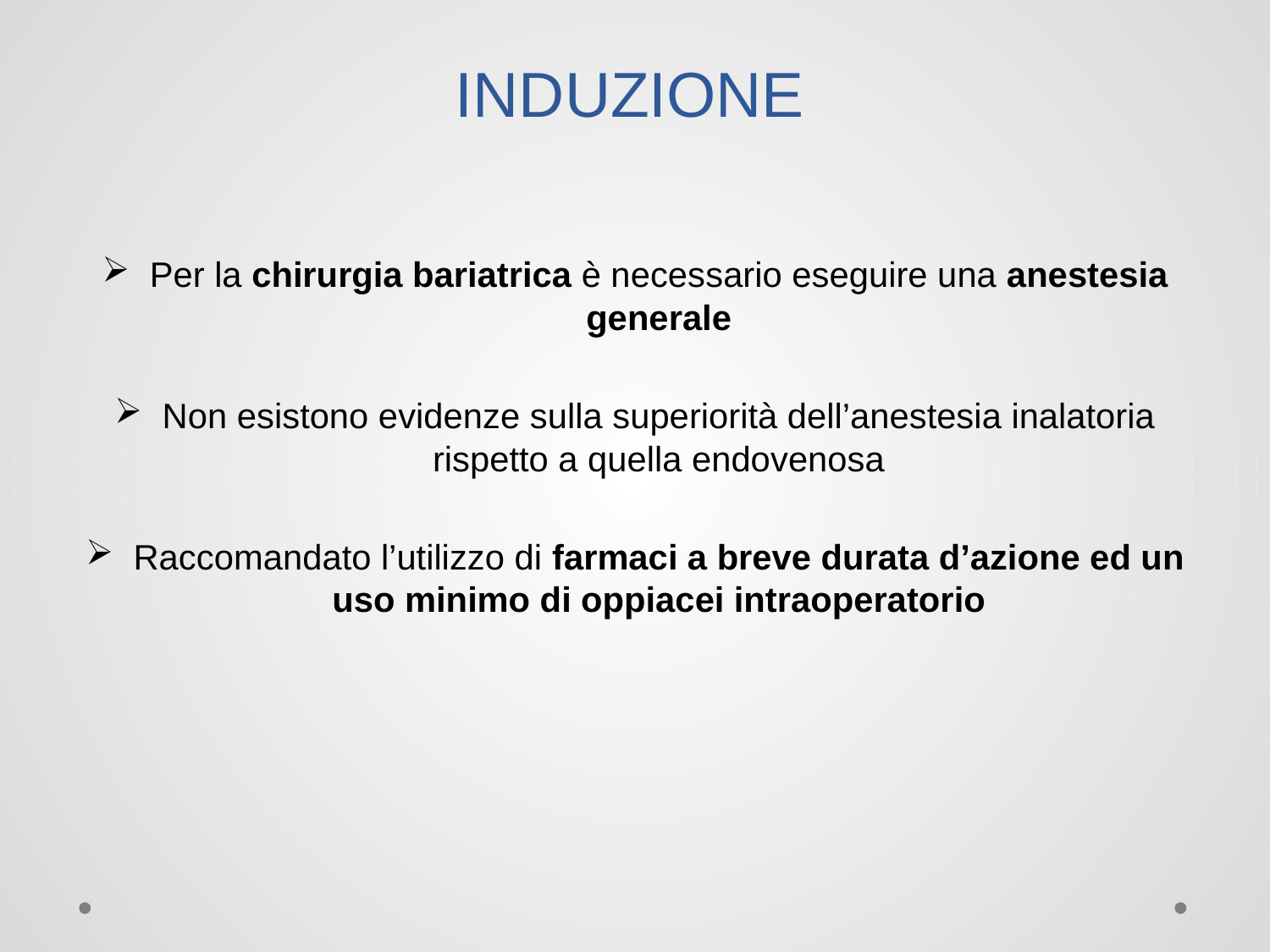

# INDUZIONE
Per la chirurgia bariatrica è necessario eseguire una anestesia generale

Non esistono evidenze sulla superiorità dell’anestesia inalatoria rispetto a quella endovenosa

Raccomandato l’utilizzo di farmaci a breve durata d’azione ed un uso minimo di oppiacei intraoperatorio